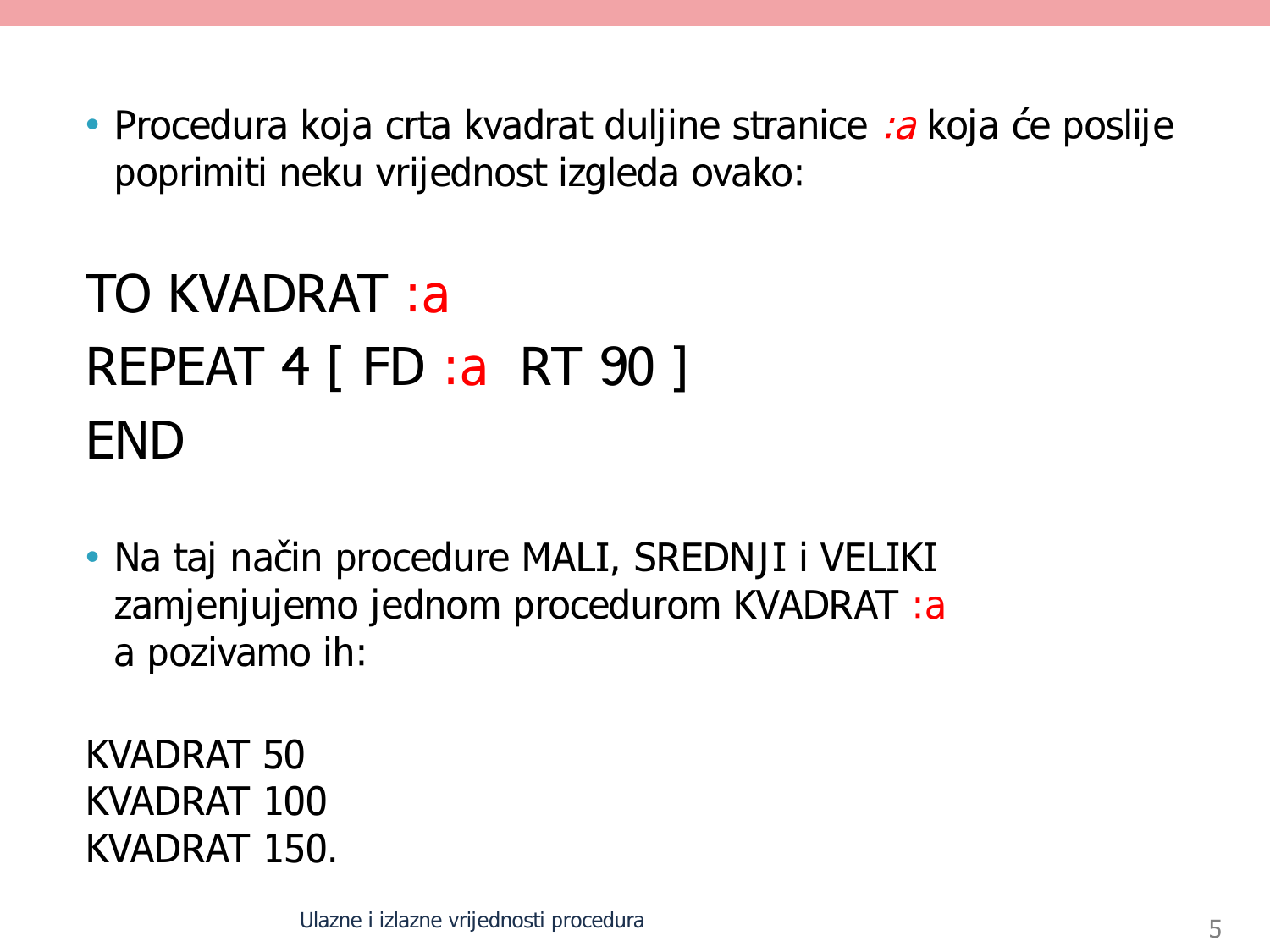

Procedura koja crta kvadrat duljine stranice :a koja će poslije poprimiti neku vrijednost izgleda ovako:

TO KVADRAT :a
REPEAT 4 [ FD :a  RT 90 ]
END

Na taj način procedure MALI, SREDNJI i VELIKI zamjenjujemo jednom procedurom KVADRAT :a
a pozivamo ih:
KVADRAT 50
			KVADRAT 100
						KVADRAT 150.

Ulazne i izlazne vrijednosti procedura
5